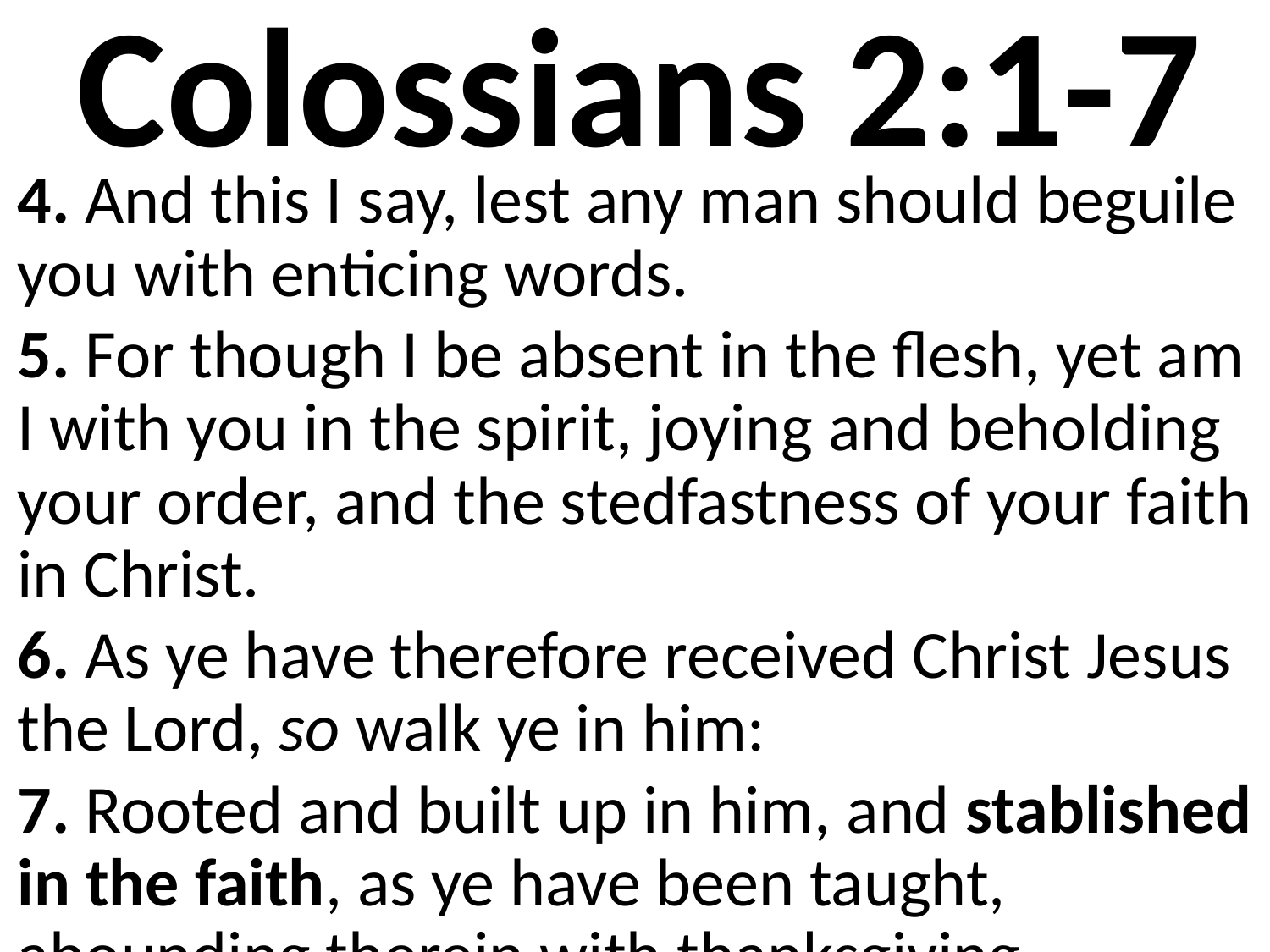

# Colossians 2:1-7
4. And this I say, lest any man should beguile you with enticing words.
5. For though I be absent in the flesh, yet am I with you in the spirit, joying and beholding your order, and the stedfastness of your faith in Christ.
6. As ye have therefore received Christ Jesus the Lord, so walk ye in him:
7. Rooted and built up in him, and stablished in the faith, as ye have been taught, abounding therein with thanksgiving.